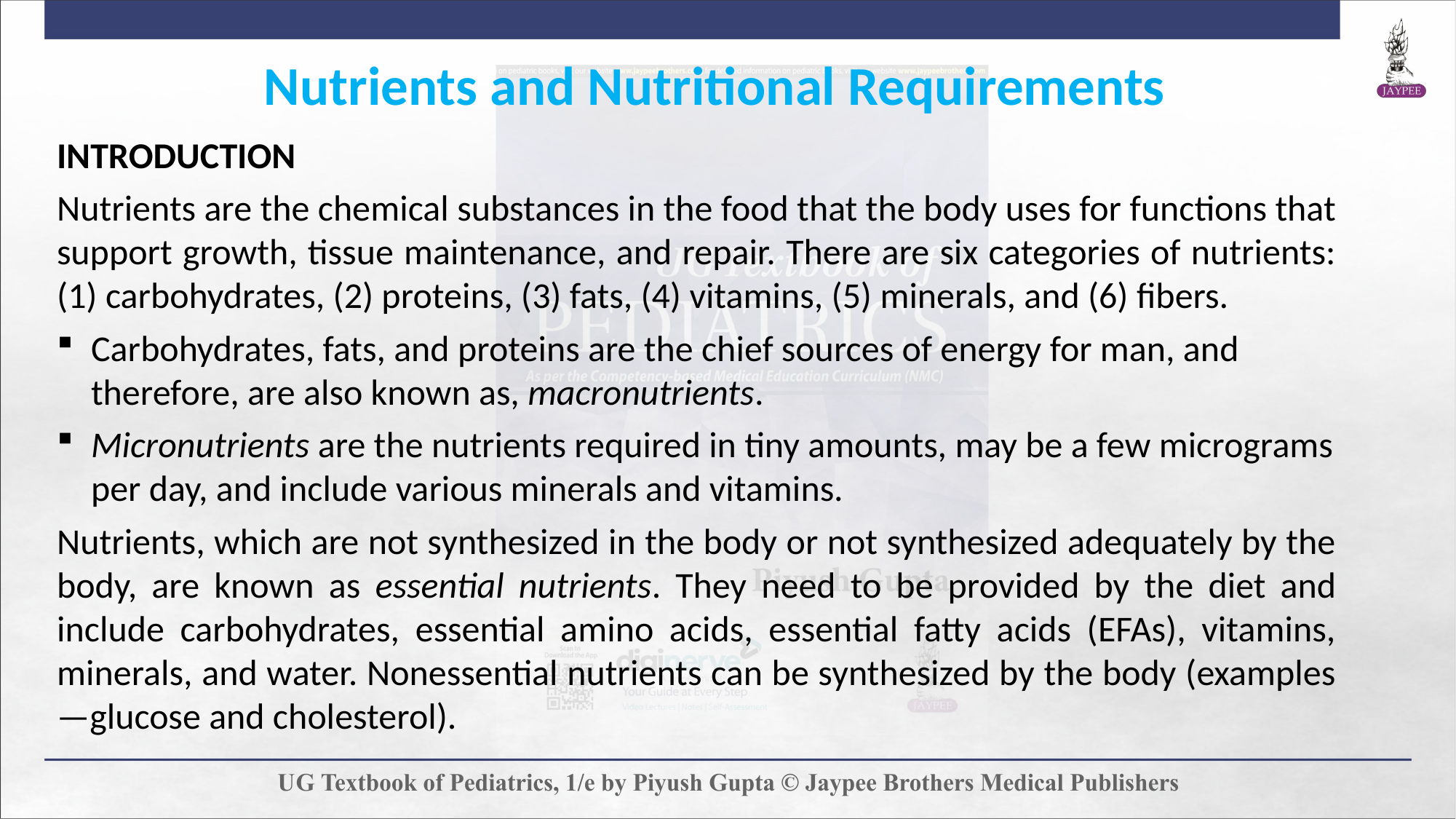

Nutrients and Nutritional Requirements
INTRODUCTION
Nutrients are the chemical substances in the food that the body uses for functions that support growth, tissue maintenance, and repair. There are six categories of nutrients: (1) carbohydrates, (2) proteins, (3) fats, (4) vitamins, (5) minerals, and (6) fibers.
Carbohydrates, fats, and proteins are the chief sources of energy for man, and therefore, are also known as, macronutrients.
Micronutrients are the nutrients required in tiny amounts, may be a few micrograms per day, and include various minerals and vitamins.
Nutrients, which are not synthesized in the body or not synthesized adequately by the body, are known as essential nutrients. They need to be provided by the diet and include carbohydrates, essential amino acids, essential fatty acids (EFAs), vitamins, minerals, and water. Nonessential nutrients can be synthesized by the body (examples—glucose and cholesterol).